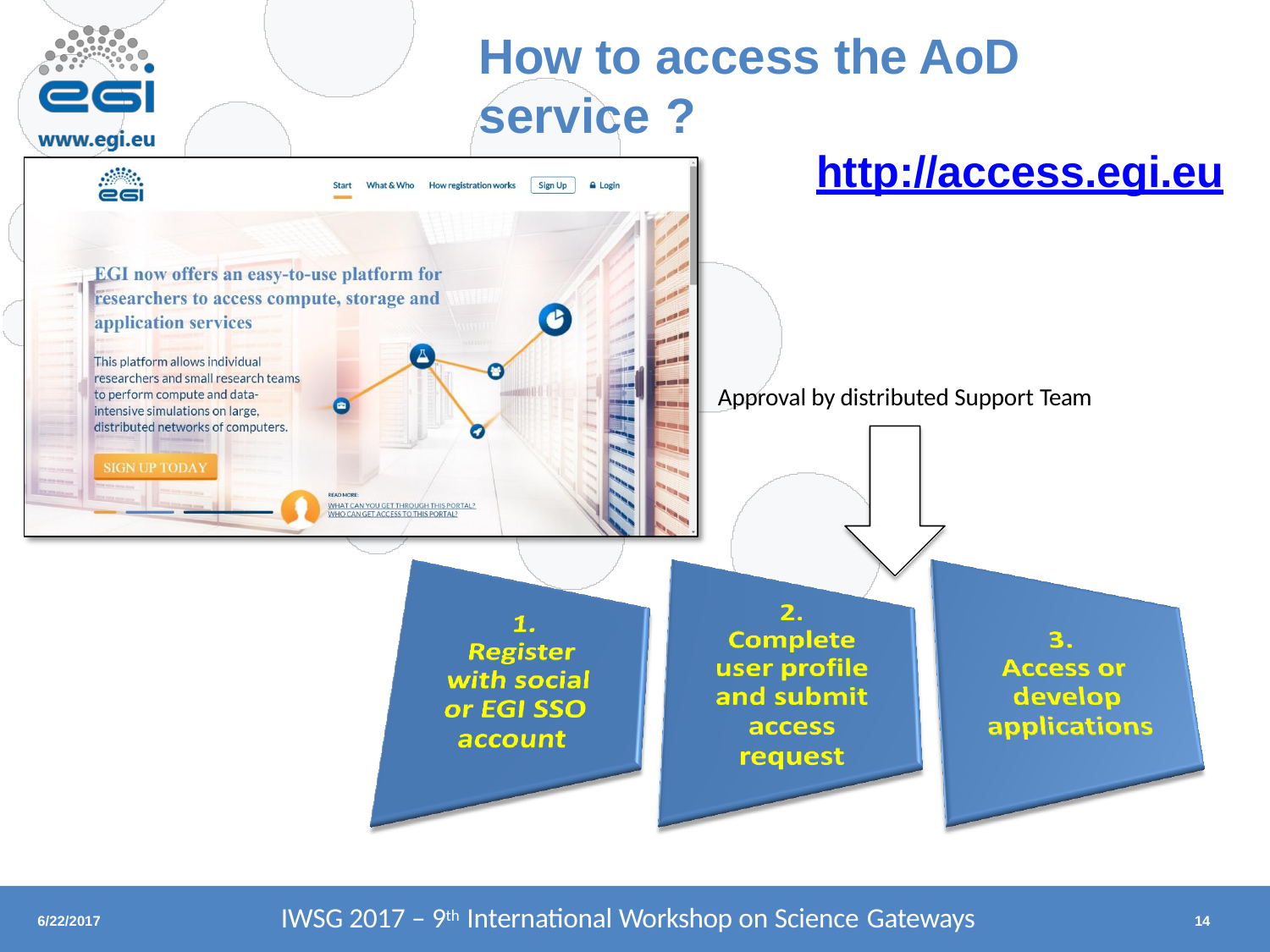

# How to access the AoD service ?
http://access.egi.eu

Approval by distributed Support Team

IWSG 2017 – 9th  International Workshop on Science Gateways
6/22/2017
14